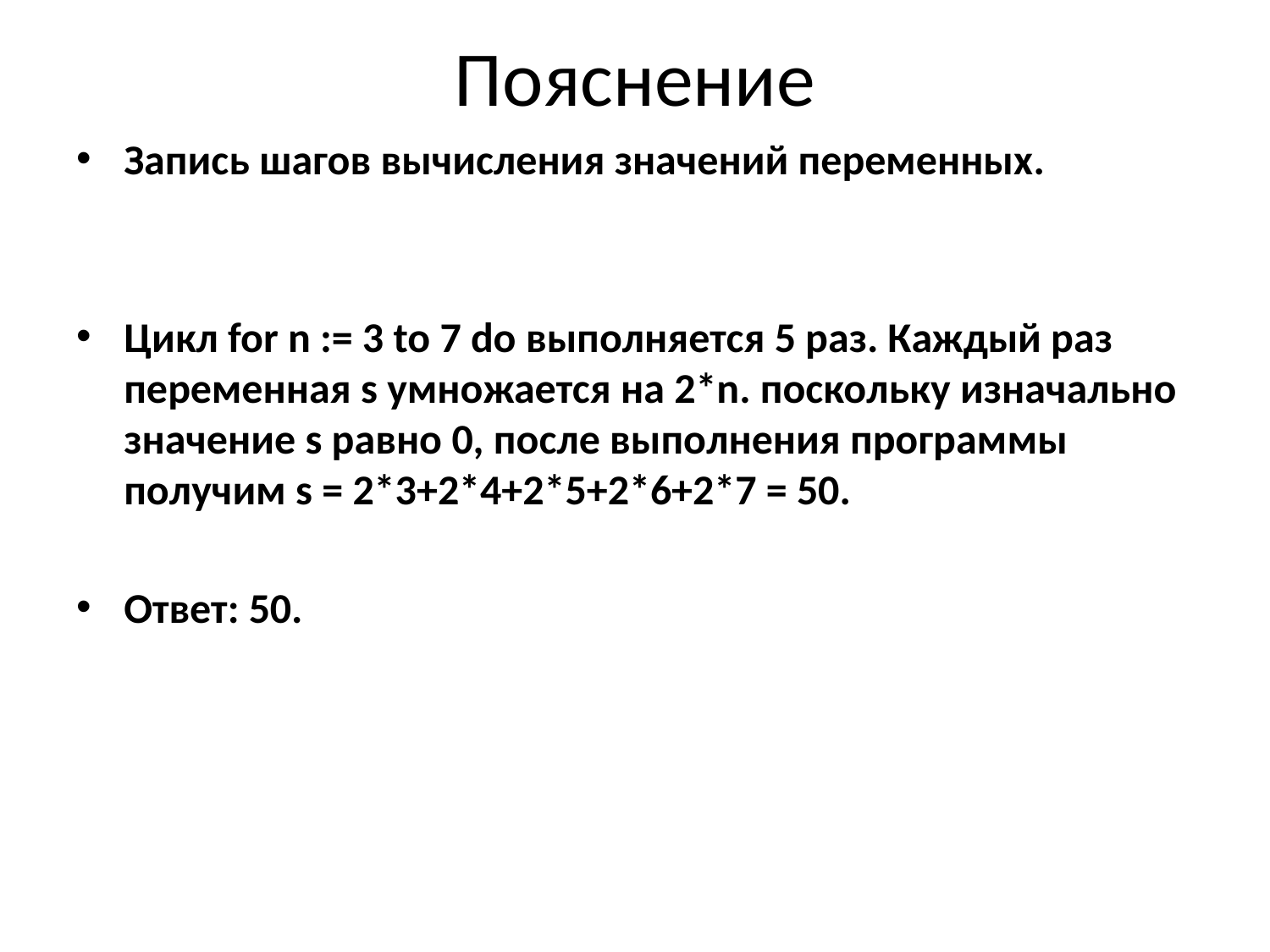

# Пояснение
Запись шагов вычисления значений переменных.

Цикл for n := 3 to 7 do выполняется 5 раз. Каждый раз переменная s умножается на 2*n. поскольку изначально значение s равно 0, после выполнения программы получим s = 2*3+2*4+2*5+2*6+2*7 = 50.

Ответ: 50.